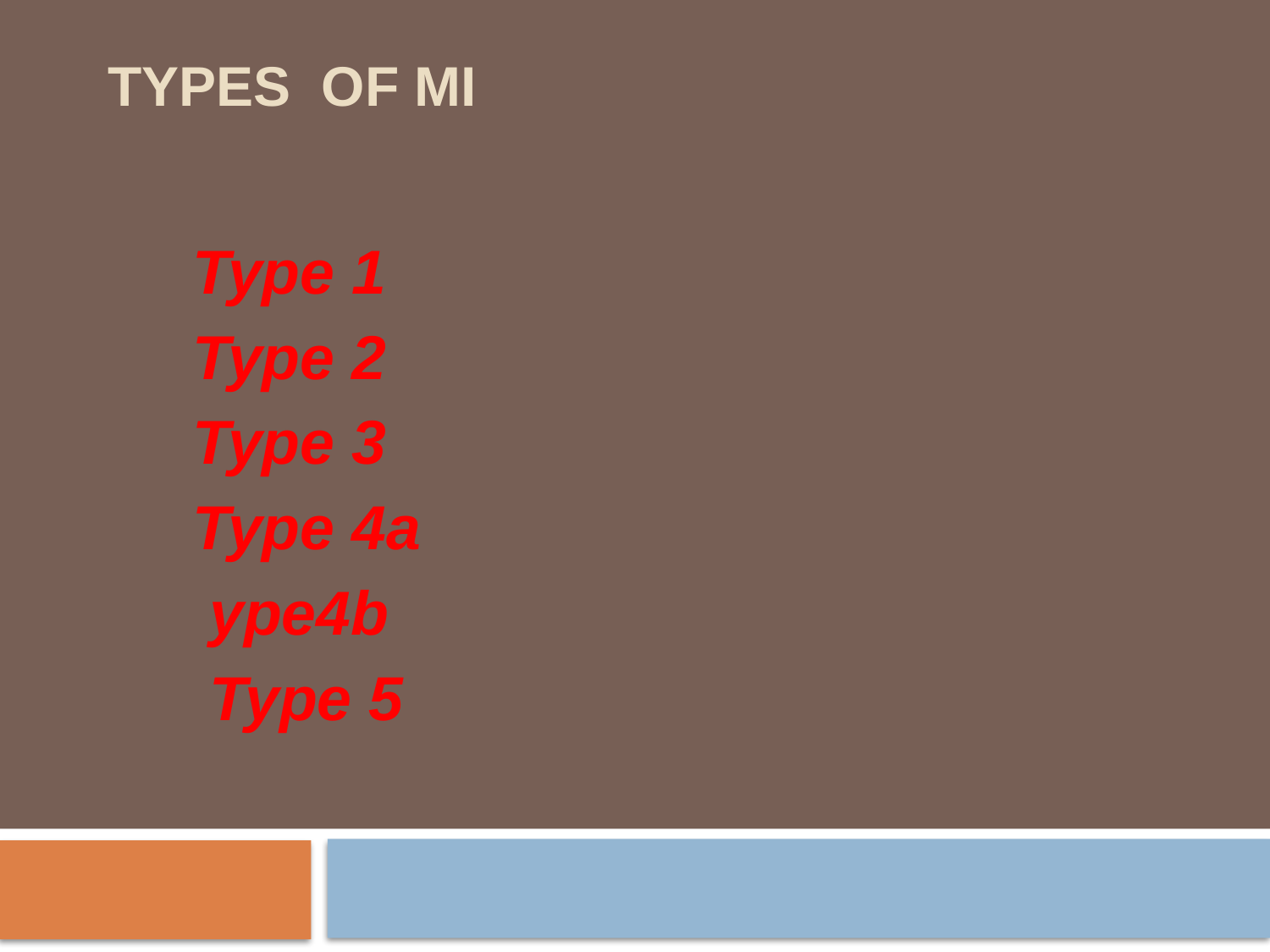

# TYPES  OF MI

Type 1
Type 2
Type 3
Type 4a
 ype4b
 Type 5